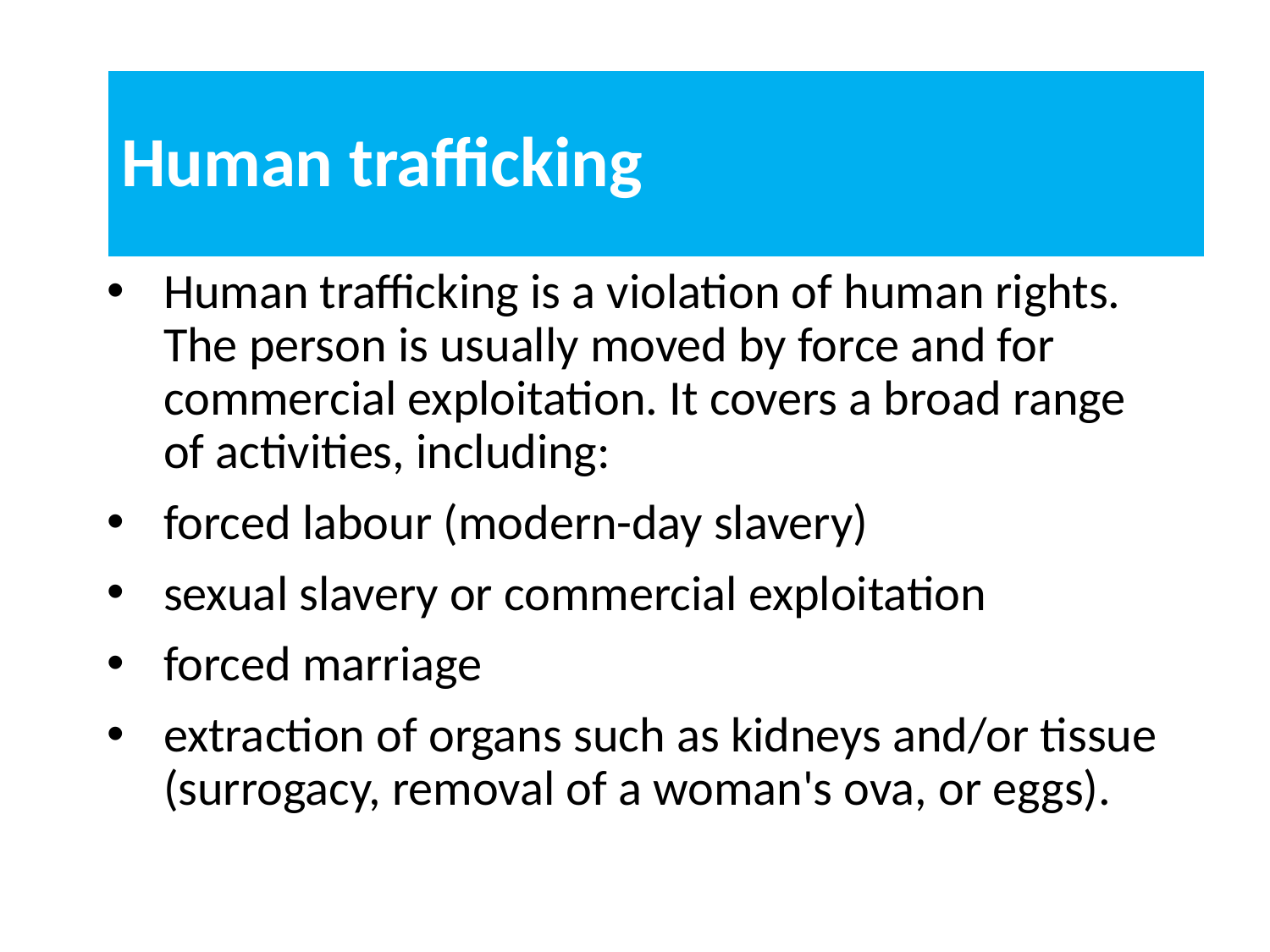

#
Human trafficking
Human trafficking is a violation of human rights. The person is usually moved by force and for commercial exploitation. It covers a broad range of activities, including:
forced labour (modern-day slavery)
sexual slavery or commercial exploitation
forced marriage
extraction of organs such as kidneys and/or tissue (surrogacy, removal of a woman's ova, or eggs).